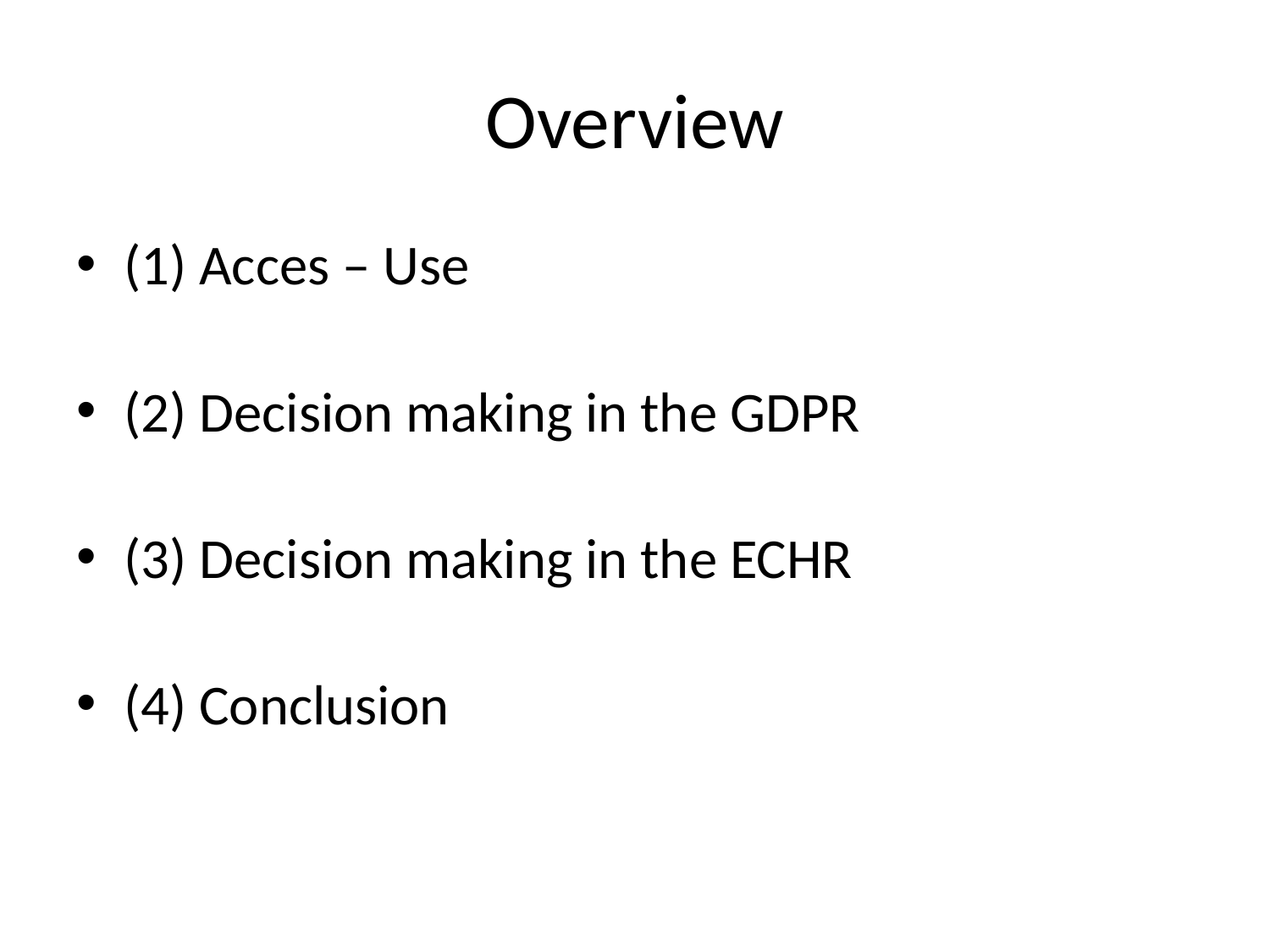

# Overview
(1) Acces – Use
(2) Decision making in the GDPR
(3) Decision making in the ECHR
(4) Conclusion